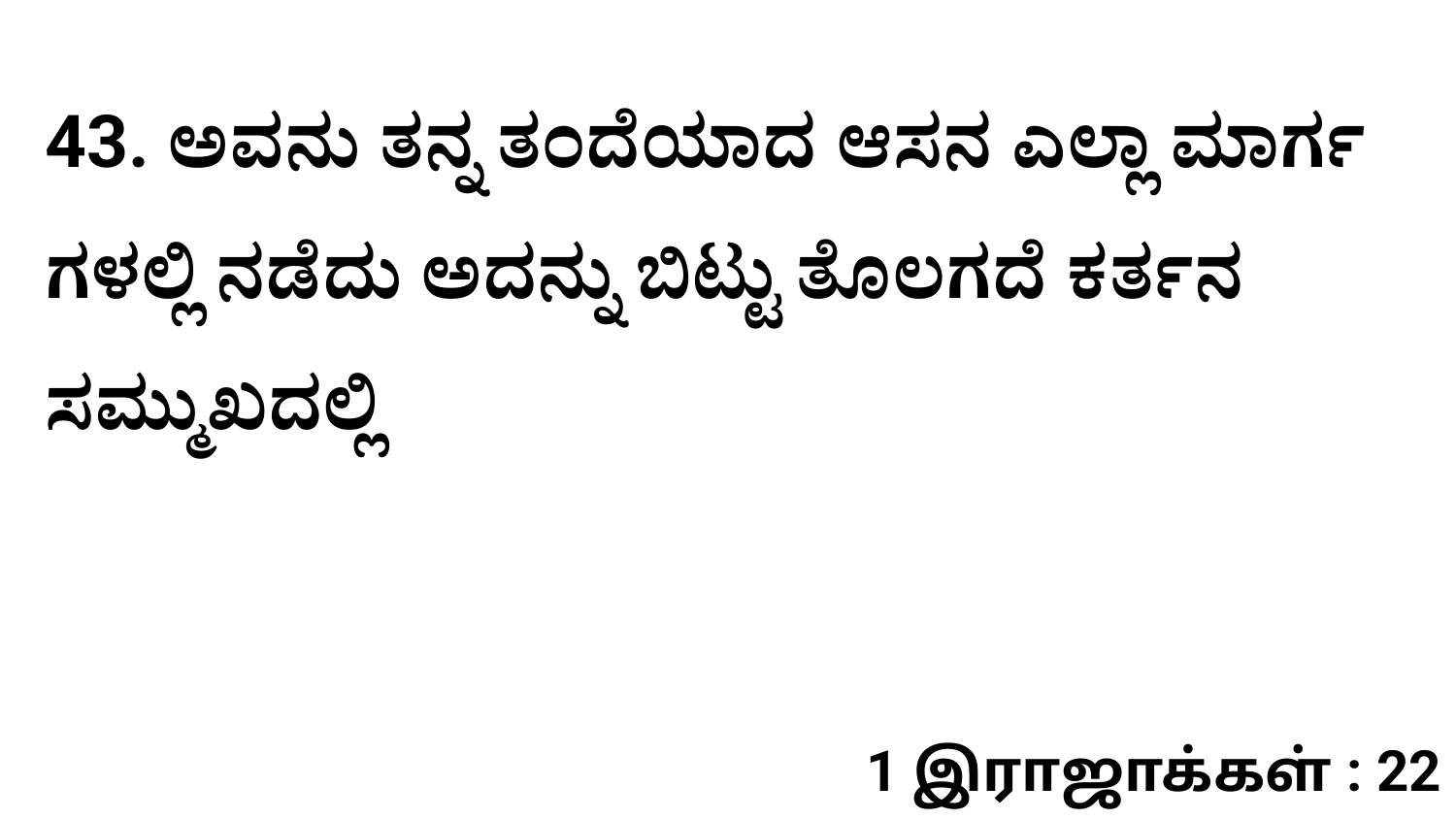

43. ಅವನು ತನ್ನ ತಂದೆಯಾದ ಆಸನ ಎಲ್ಲಾ ಮಾರ್ಗ ಗಳಲ್ಲಿ ನಡೆದು ಅದನ್ನು ಬಿಟ್ಟು ತೊಲಗದೆ ಕರ್ತನ ಸಮ್ಮುಖದಲ್ಲಿ
1 இராஜாக்கள் : 22